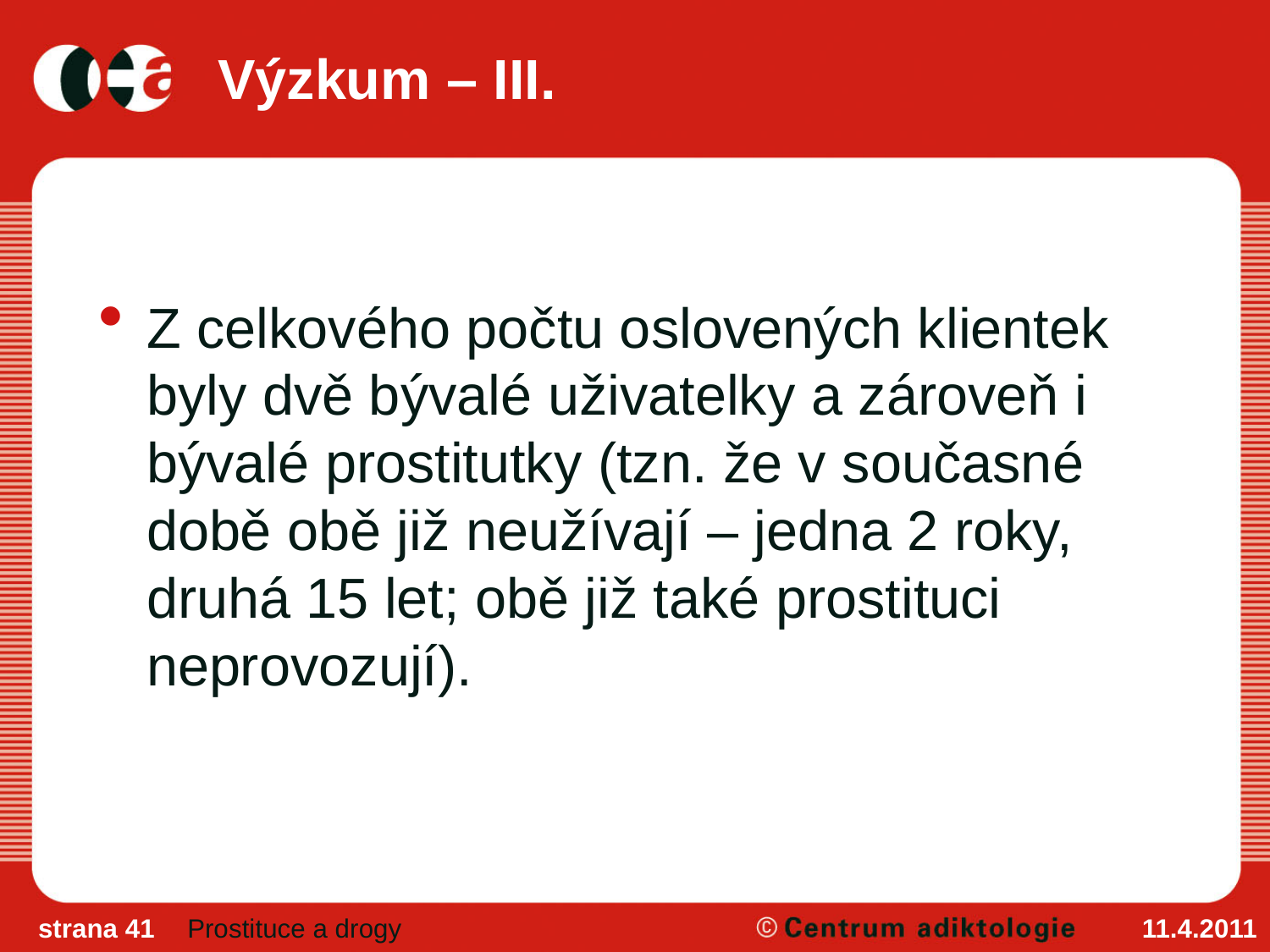

# Výzkum – III.

Z celkového počtu oslovených klientek byly dvě bývalé uživatelky a zároveň i bývalé prostitutky (tzn. že v současné době obě již neužívají – jedna 2 roky, druhá 15 let; obě již také prostituci neprovozují).
strana 41
Prostituce a drogy
11.4.2011